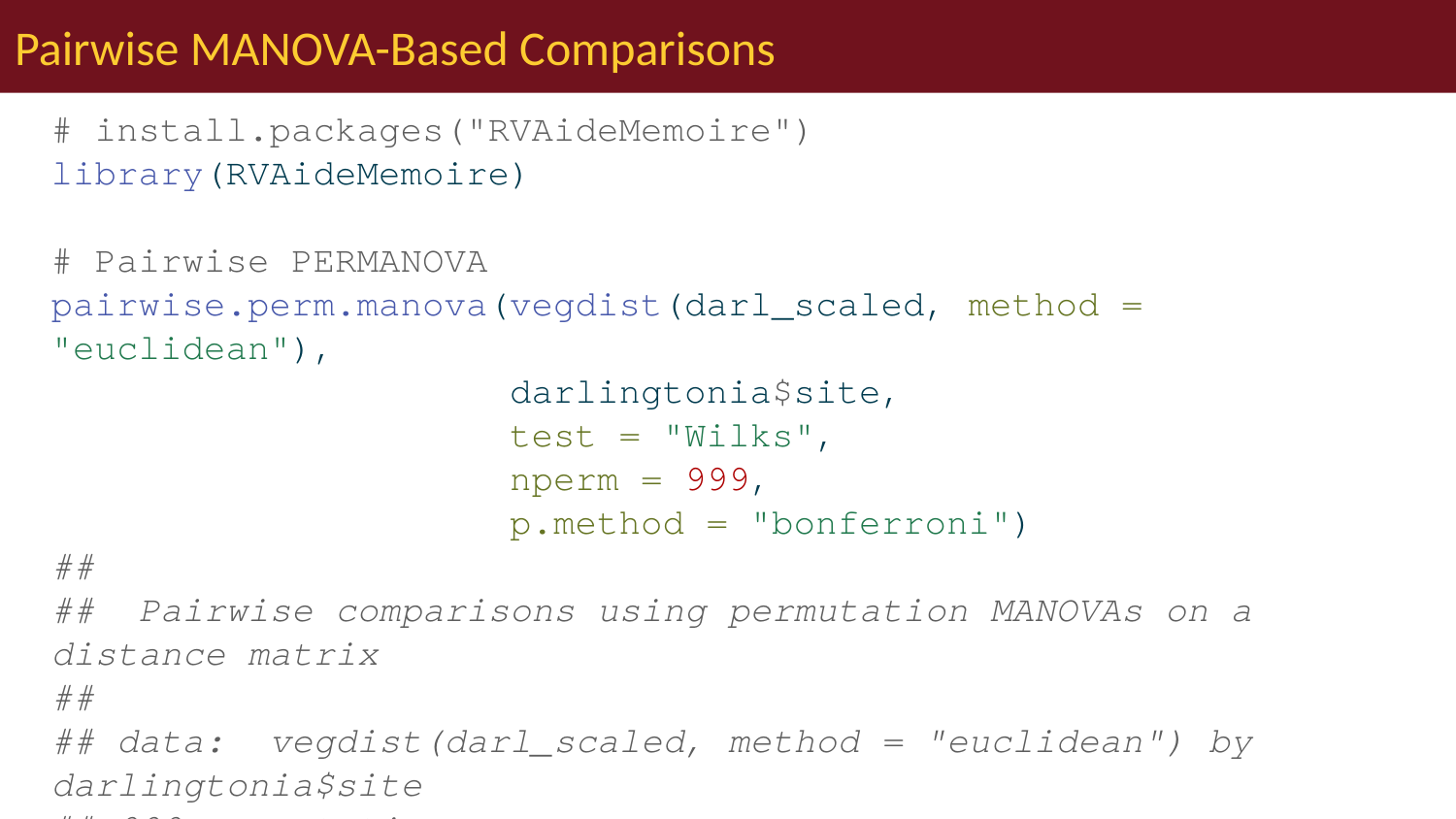

# Pairwise MANOVA-Based Comparisons
# install.packages("RVAideMemoire") library(RVAideMemoire) # Pairwise PERMANOVA pairwise.perm.manova(vegdist(darl_scaled, method = "euclidean"), darlingtonia$site, test = "Wilks", nperm = 999, p.method = "bonferroni") ## ##  Pairwise comparisons using permutation MANOVAs on a distance matrix ## ## data:  vegdist(darl_scaled, method = "euclidean") by darlingtonia$site ## 999 permutations ## ##     DG    HD    LEH ## HD  0.006 -     - ## LEH 0.114 0.006 - ## TJH 0.006 0.006 0.024 ## ## P value adjustment method: bonferroni